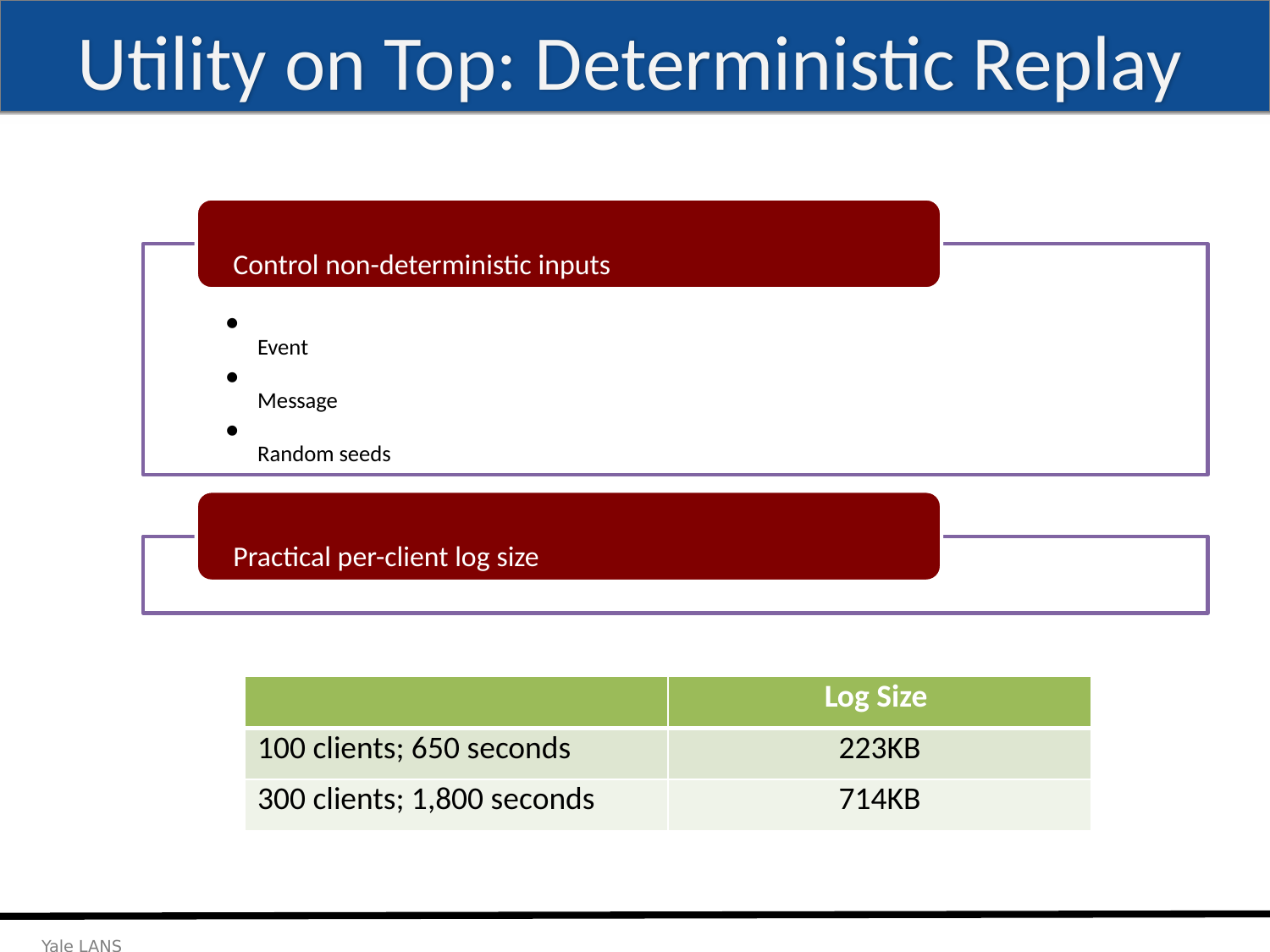

# Utility on Top: Deterministic Replay
Event
Message
Random seeds
Control non-deterministic inputs
Practical per-client log size
|  | Log Size |
| --- | --- |
| 100 clients; 650 seconds | 223KB |
| 300 clients; 1,800 seconds | 714KB |